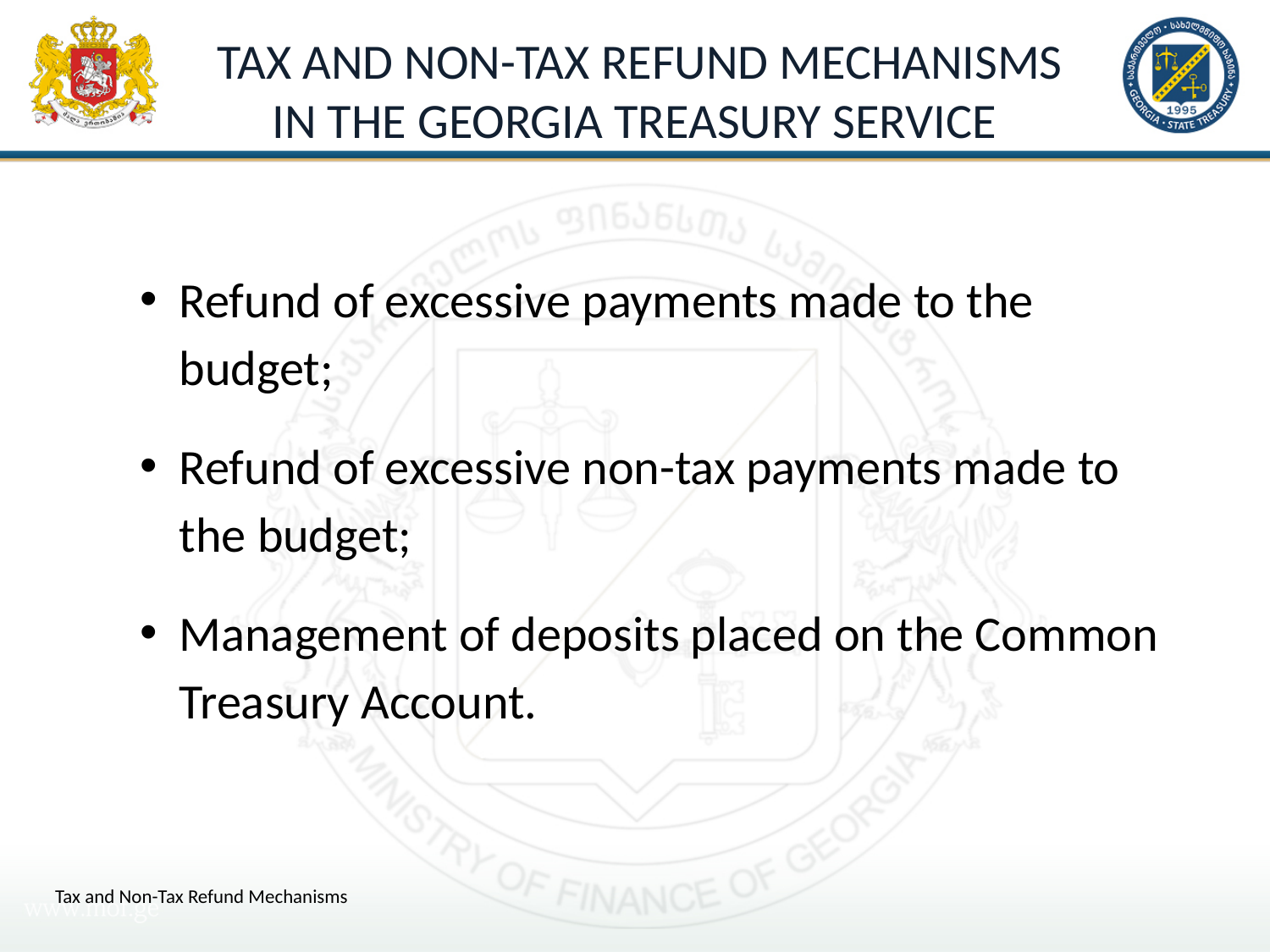

# Tax and Non-Tax Refund Mechanisms in the Georgia Treasury Service
Refund of excessive payments made to the budget;
Refund of excessive non-tax payments made to the budget;
Management of deposits placed on the Common Treasury Account.

Tax and Non-Tax Refund Mechanisms